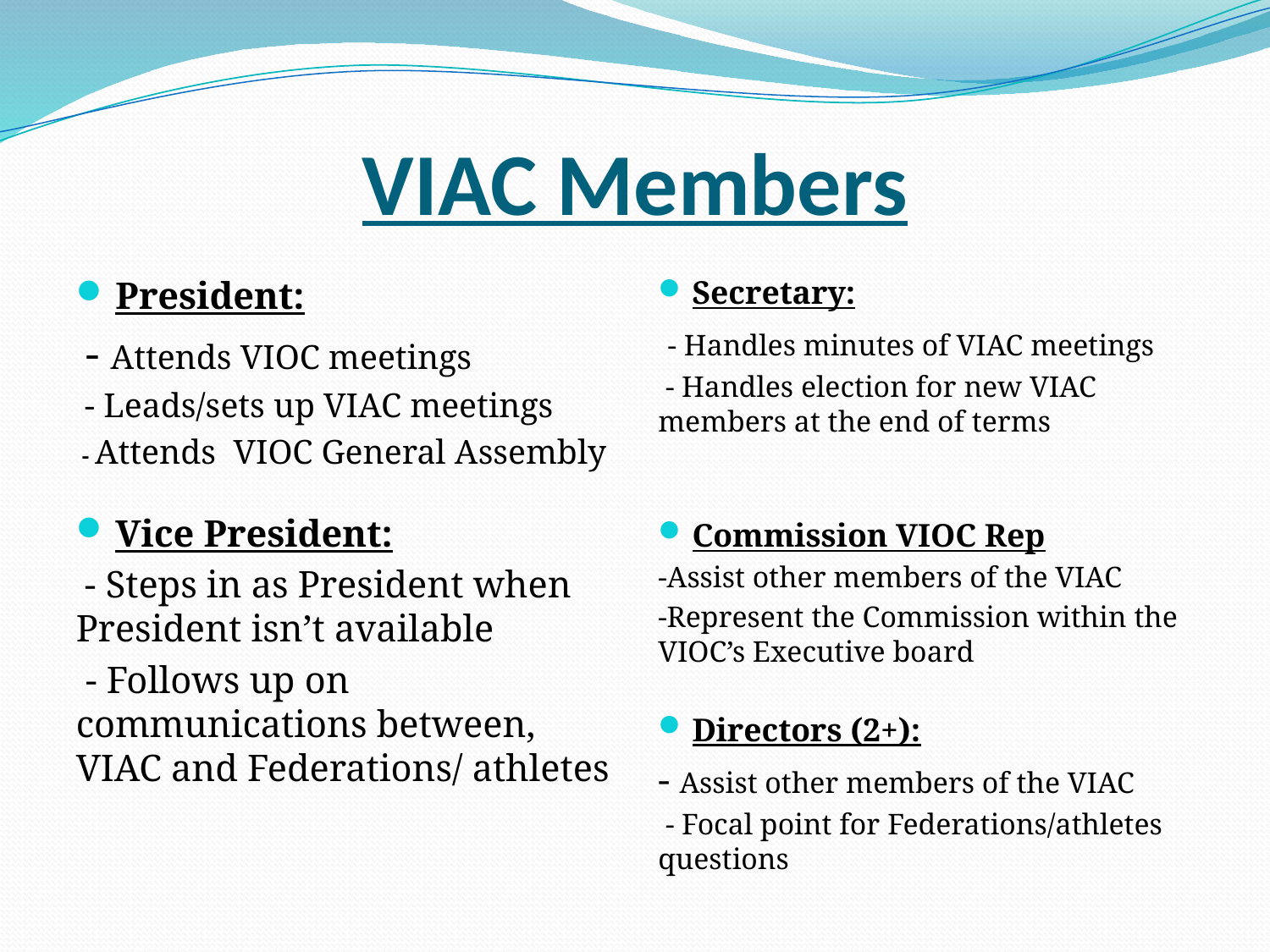

# VIAC Members
President:
 - Attends VIOC meetings
 - Leads/sets up VIAC meetings
 - Attends  VIOC General Assembly

Vice President:
 - Steps in as President when President isn’t available
 - Follows up on communications between, VIAC and Federations/ athletes

Secretary:
 - Handles minutes of VIAC meetings
 - Handles election for new VIAC members at the end of terms

Commission VIOC Rep
-Assist other members of the VIAC
-Represent the Commission within the VIOC’s Executive board

Directors (2+):
- Assist other members of the VIAC
 - Focal point for Federations/athletes questions